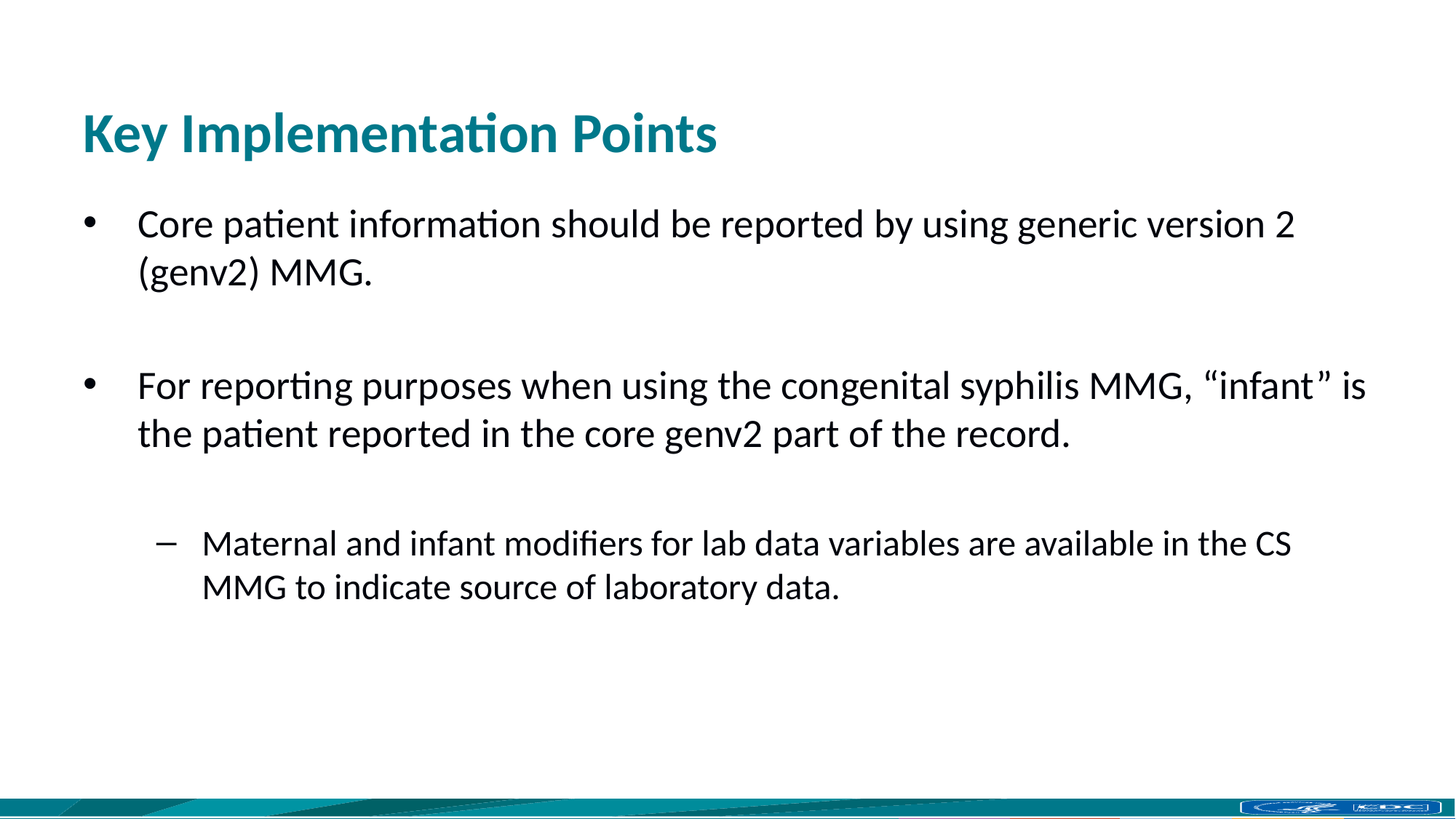

# Key Implementation Points
Core patient information should be reported by using generic version 2 (genv2) MMG.

For reporting purposes when using the congenital syphilis MMG, “infant” is the patient reported in the core genv2 part of the record.

Maternal and infant modifiers for lab data variables are available in the CS MMG to indicate source of laboratory data.